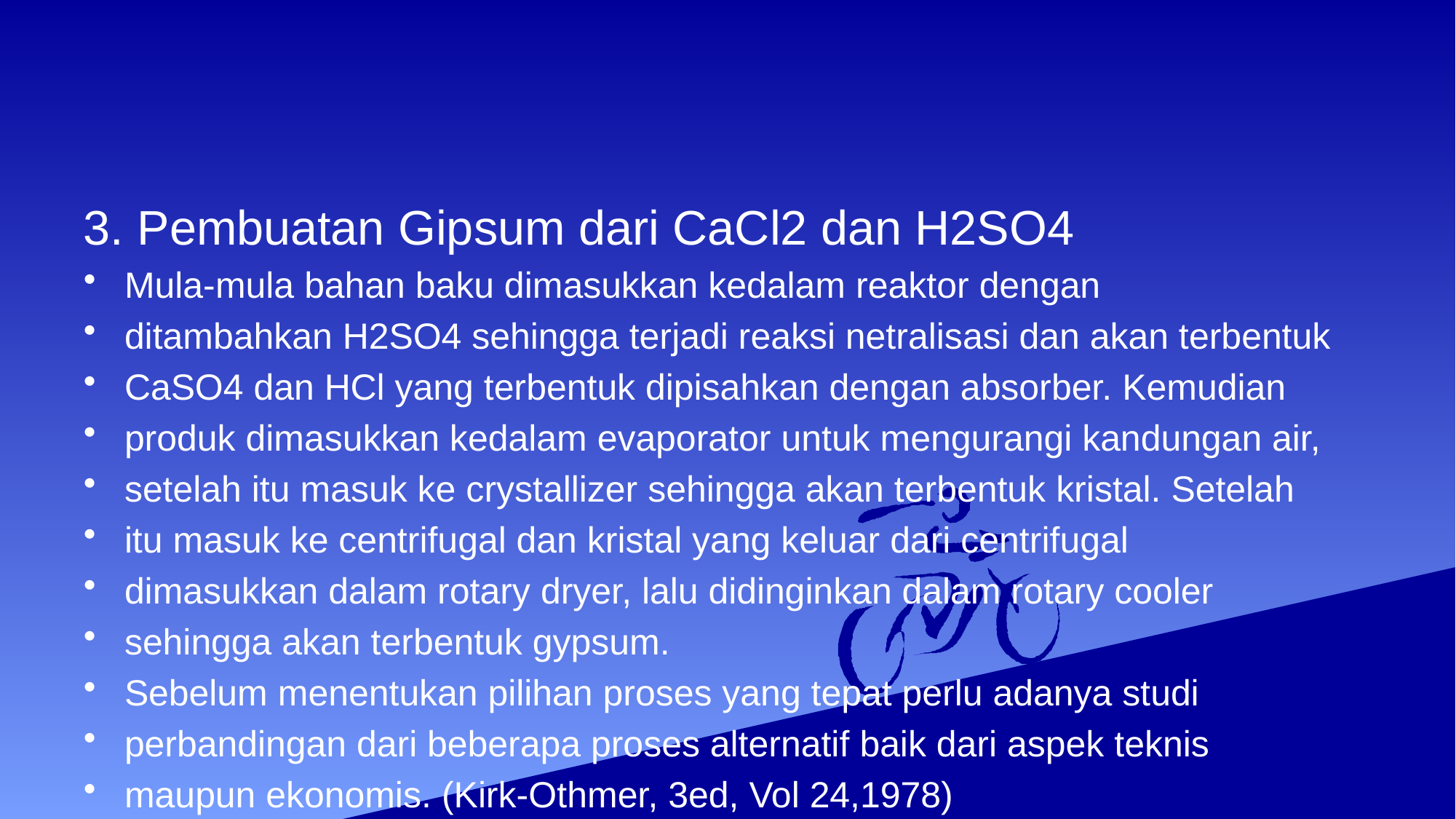

#
3. Pembuatan Gipsum dari CaCl2 dan H2SO4
Mula-mula bahan baku dimasukkan kedalam reaktor dengan
ditambahkan H2SO4 sehingga terjadi reaksi netralisasi dan akan terbentuk
CaSO4 dan HCl yang terbentuk dipisahkan dengan absorber. Kemudian
produk dimasukkan kedalam evaporator untuk mengurangi kandungan air,
setelah itu masuk ke crystallizer sehingga akan terbentuk kristal. Setelah
itu masuk ke centrifugal dan kristal yang keluar dari centrifugal
dimasukkan dalam rotary dryer, lalu didinginkan dalam rotary cooler
sehingga akan terbentuk gypsum.
Sebelum menentukan pilihan proses yang tepat perlu adanya studi
perbandingan dari beberapa proses alternatif baik dari aspek teknis
maupun ekonomis. (Kirk-Othmer, 3ed, Vol 24,1978)